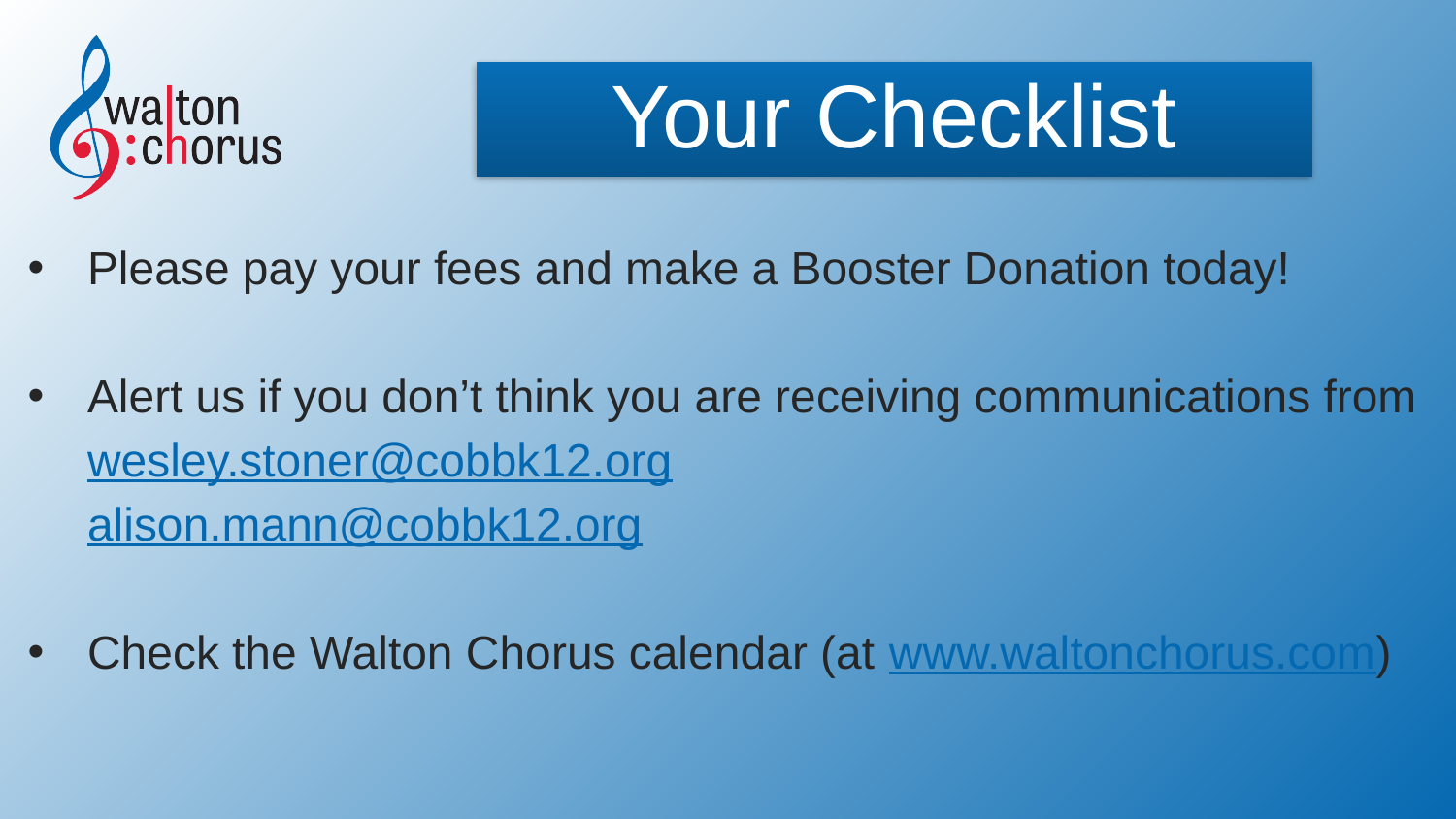

Your Checklist
Please pay your fees and make a Booster Donation today!

Alert us if you don’t think you are receiving communications from wesley.stoner@cobbk12.org
alison.mann@cobbk12.org

Check the Walton Chorus calendar (at www.waltonchorus.com)